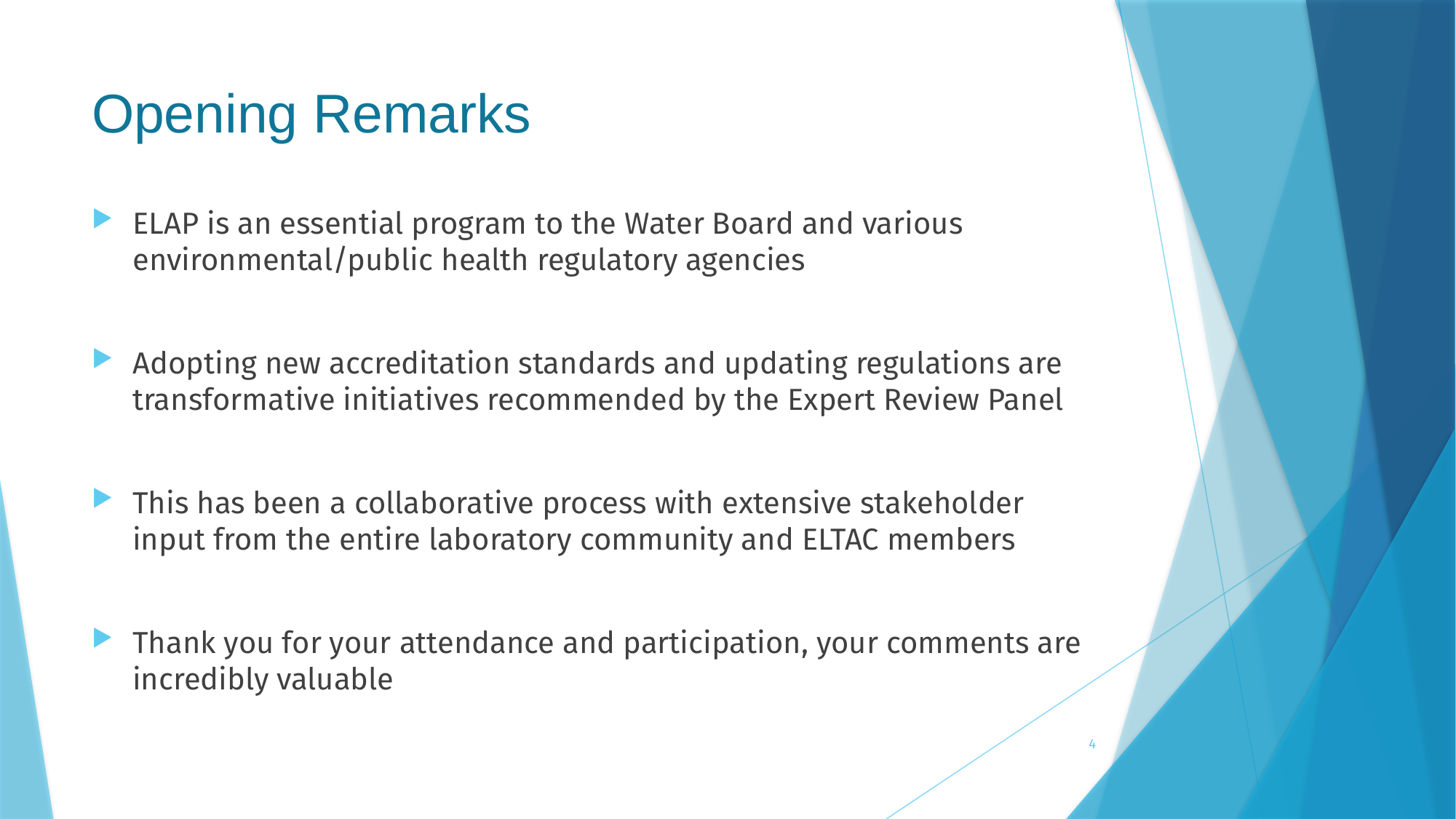

# Opening Remarks
ELAP is an essential program to the Water Board and various environmental/public health regulatory agencies

Adopting new accreditation standards and updating regulations are transformative initiatives recommended by the Expert Review Panel

This has been a collaborative process with extensive stakeholder input from the entire laboratory community and ELTAC members

Thank you for your attendance and participation, your comments are incredibly valuable

4